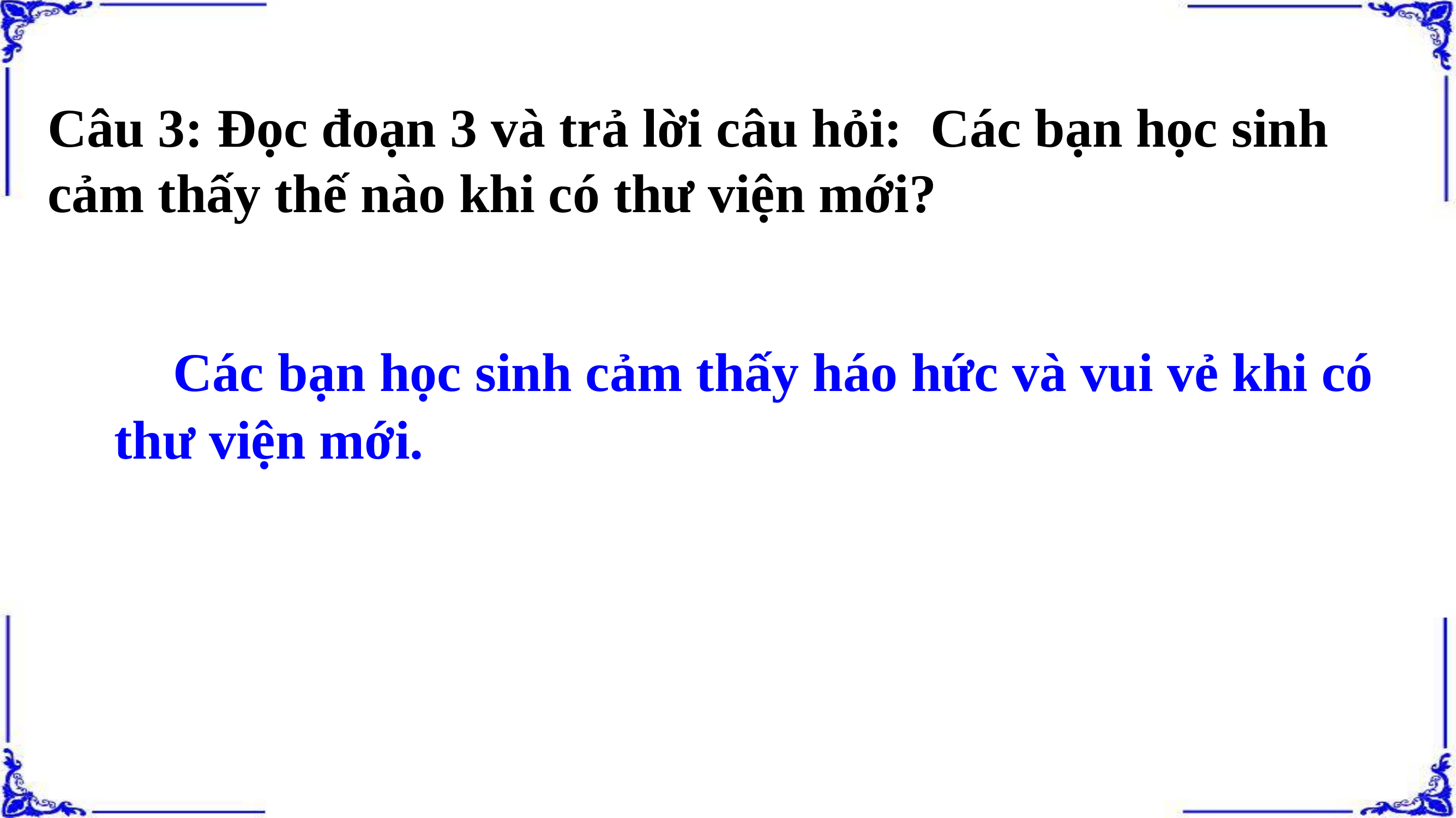

Câu 3: Đọc đoạn 3 và trả lời câu hỏi:  Các bạn học sinh cảm thấy thế nào khi có thư viện mới?
   Các bạn học sinh cảm thấy háo hức và vui vẻ khi có thư viện mới.